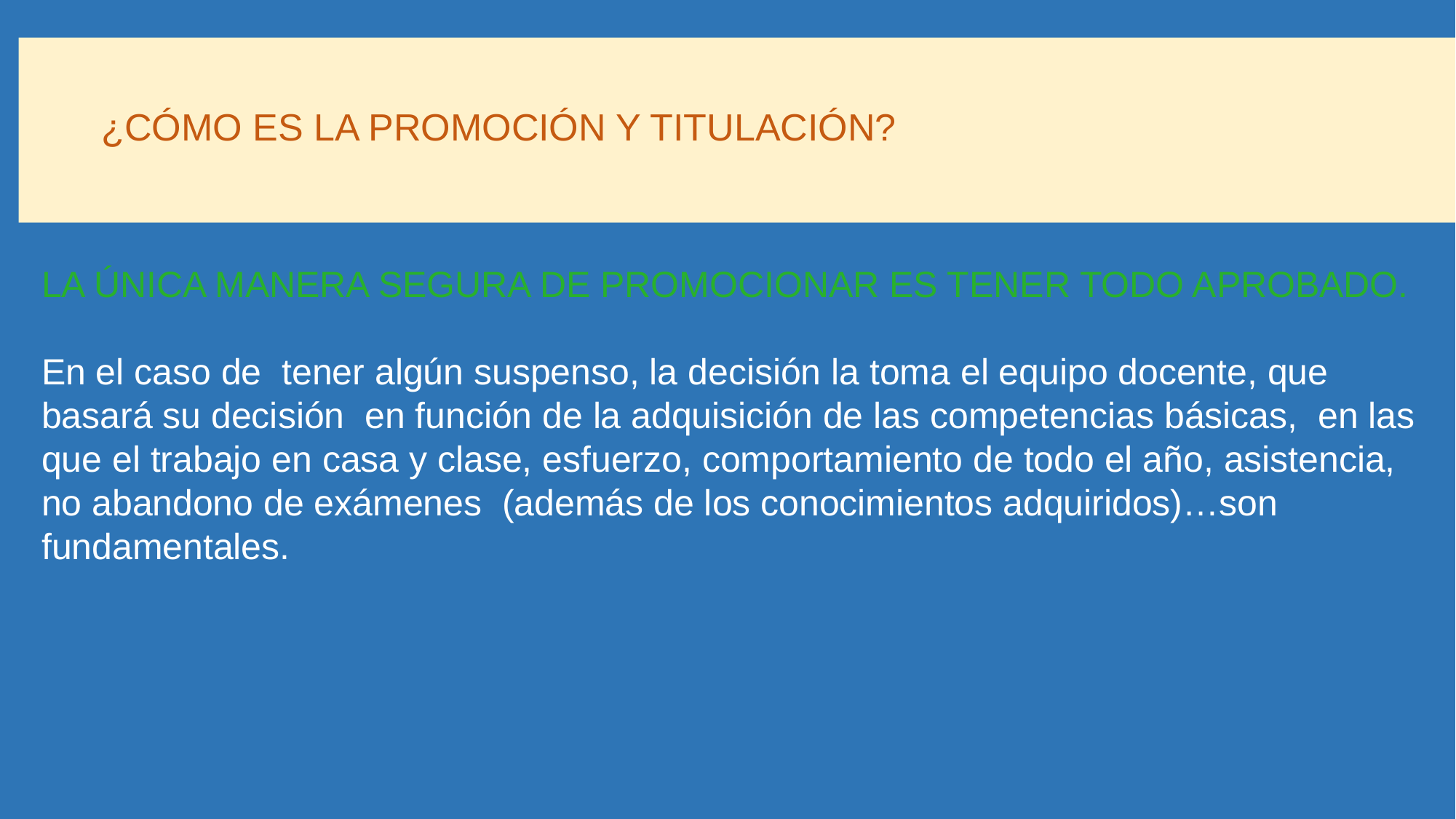

¿CÓMO ES LA PROMOCIÓN Y TITULACIÓN?

LA ÚNICA MANERA SEGURA DE PROMOCIONAR ES TENER TODO APROBADO.

En el caso de  tener algún suspenso, la decisión la toma el equipo docente, que basará su decisión  en función de la adquisición de las competencias básicas,  en las que el trabajo en casa y clase, esfuerzo, comportamiento de todo el año, asistencia, no abandono de exámenes  (además de los conocimientos adquiridos)…son fundamentales.